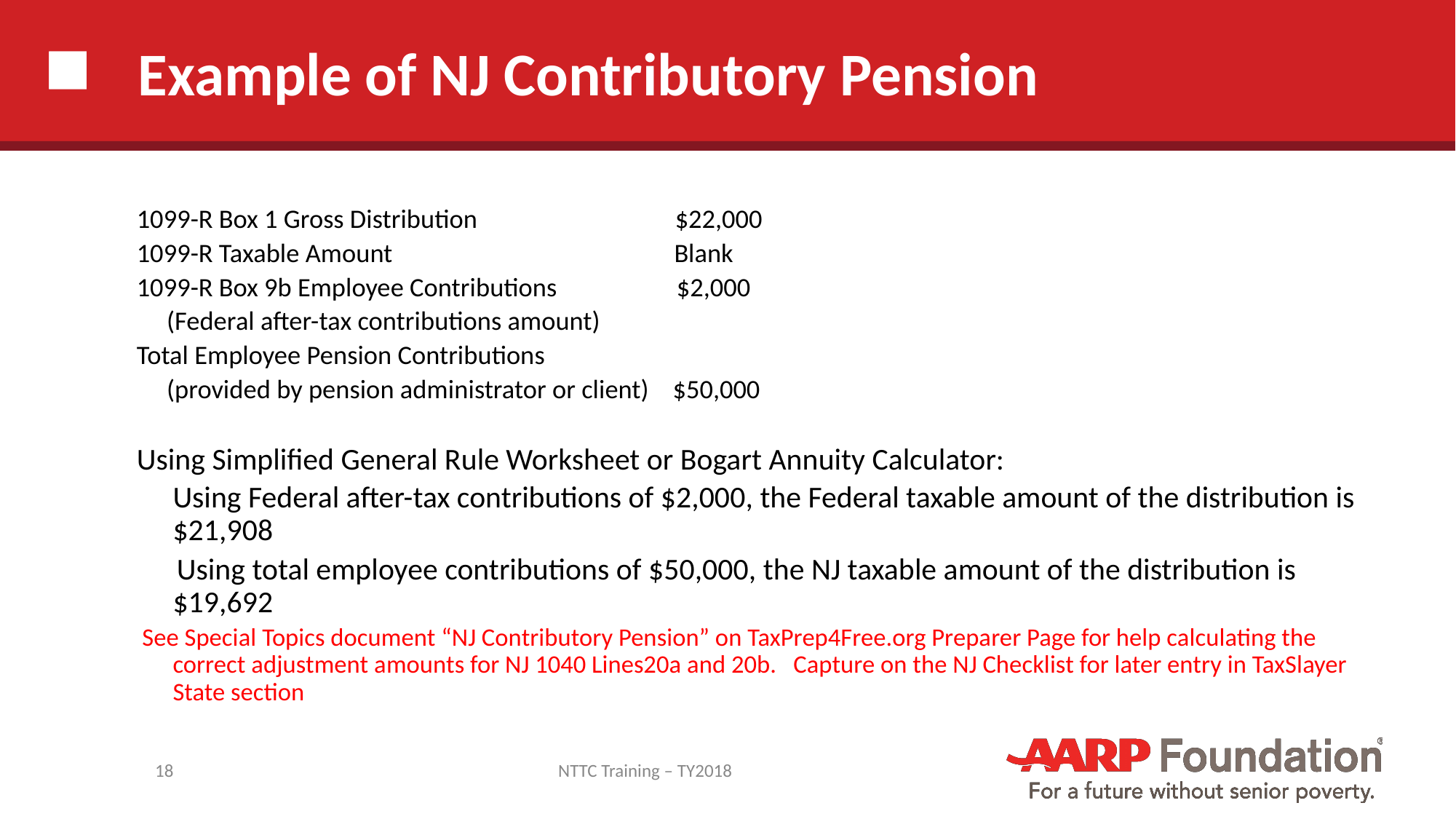

# Example of NJ Contributory Pension
1099-R Box 1 Gross Distribution                                 $22,000
1099-R Taxable Amount                                               Blank
1099-R Box 9b Employee Contributions                    $2,000
     (Federal after-tax contributions amount)
Total Employee Pension Contributions
     (provided by pension administrator or client)    $50,000

Using Simplified General Rule Worksheet or Bogart Annuity Calculator:
Using Federal after-tax contributions of $2,000, the Federal taxable amount of the distribution is $21,908
     Using total employee contributions of $50,000, the NJ taxable amount of the distribution is $19,692
See Special Topics document “NJ Contributory Pension” on TaxPrep4Free.org Preparer Page for help calculating the correct adjustment amounts for NJ 1040 Lines20a and 20b.   Capture on the NJ Checklist for later entry in TaxSlayer State section
18
NTTC Training – TY2018